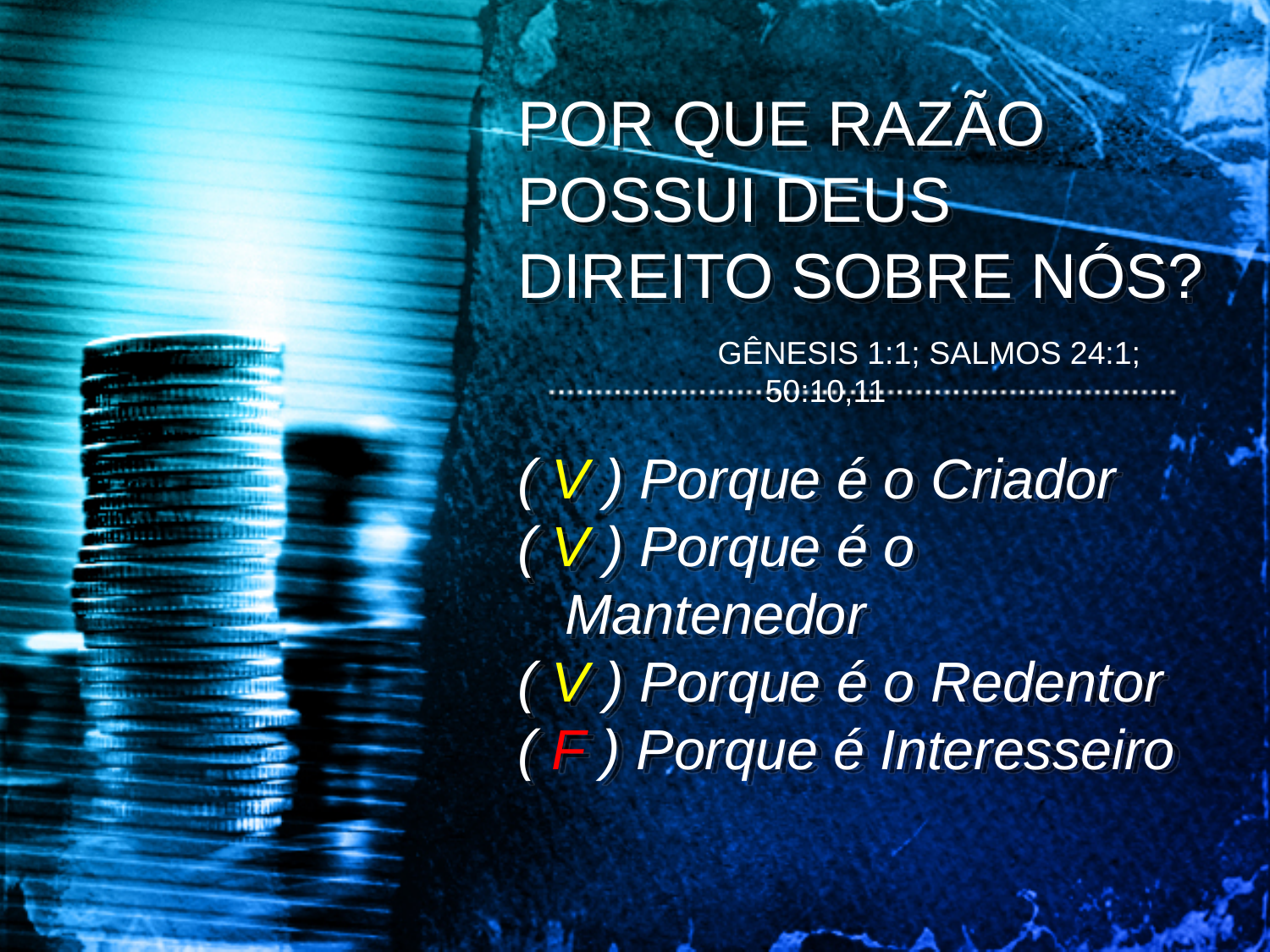

POR QUE RAZÃO POSSUI DEUS DIREITO SOBRE NÓS?
GÊNESIS 1:1; SALMOS 24:1; 50:10,11

( V ) Porque é o Criador
( V ) Porque é o Mantenedor
( V ) Porque é o Redentor
( F ) Porque é Interesseiro